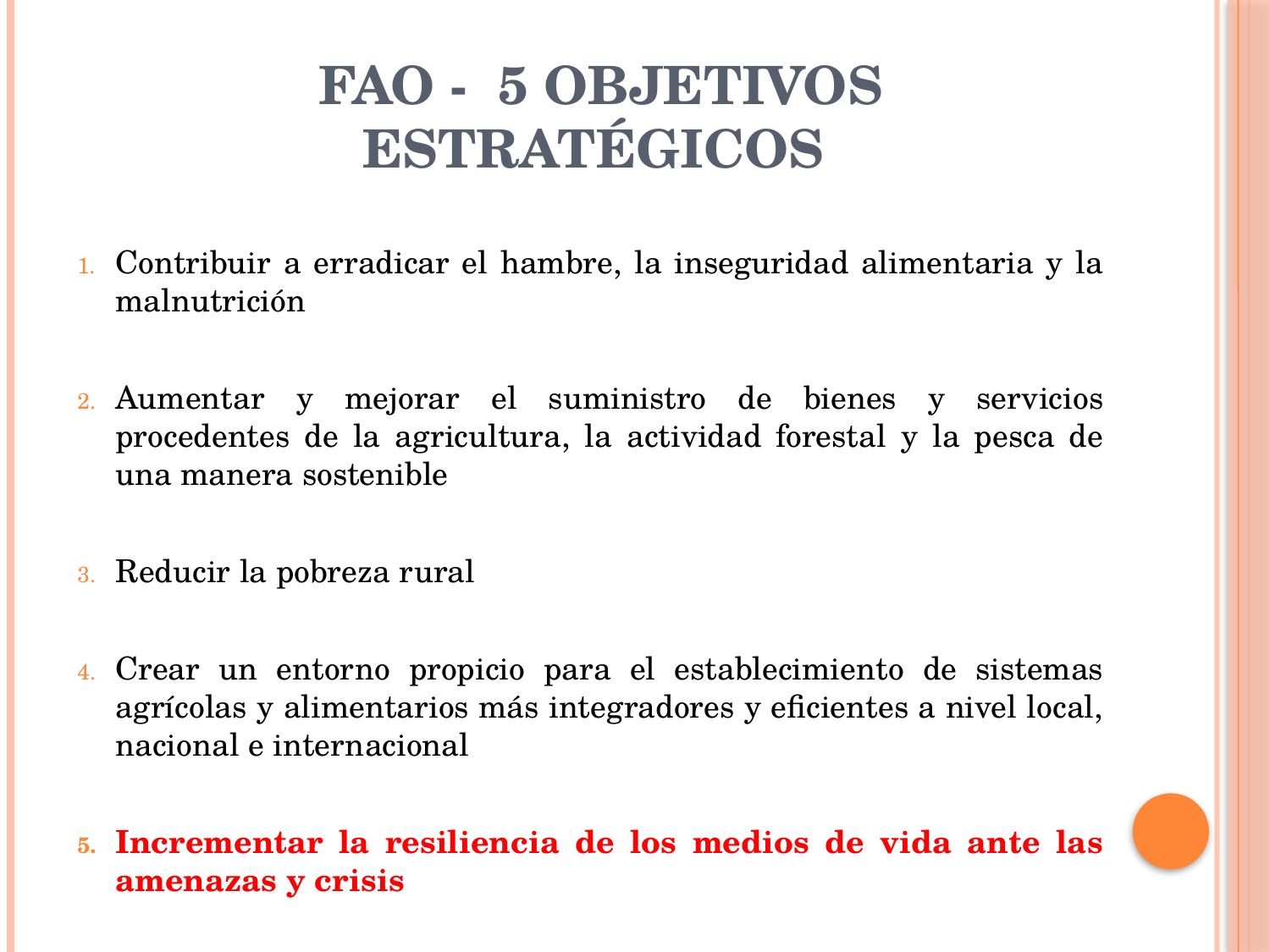

# FAO -  5 OBJETIVOS ESTRATÉGICOS
Contribuir a erradicar el hambre, la inseguridad alimentaria y la malnutrición

Aumentar y mejorar el suministro de bienes y servicios procedentes de la agricultura, la actividad forestal y la pesca de una manera sostenible

Reducir la pobreza rural

Crear un entorno propicio para el establecimiento de sistemas agrícolas y alimentarios más integradores y eficientes a nivel local, nacional e internacional

Incrementar la resiliencia de los medios de vida ante las amenazas y crisis